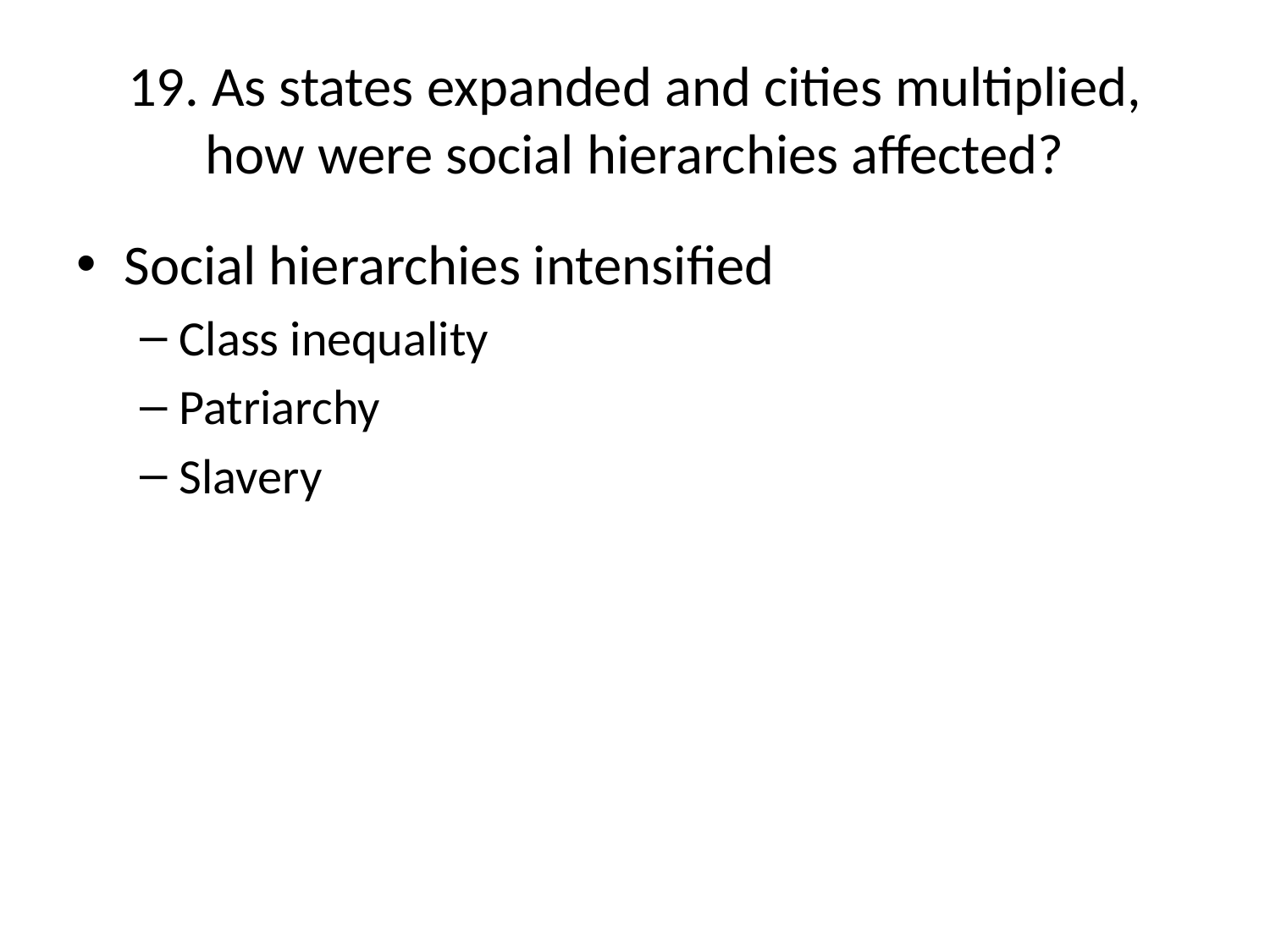

# 19. As states expanded and cities multiplied, how were social hierarchies affected?
Social hierarchies intensified
Class inequality
Patriarchy
Slavery